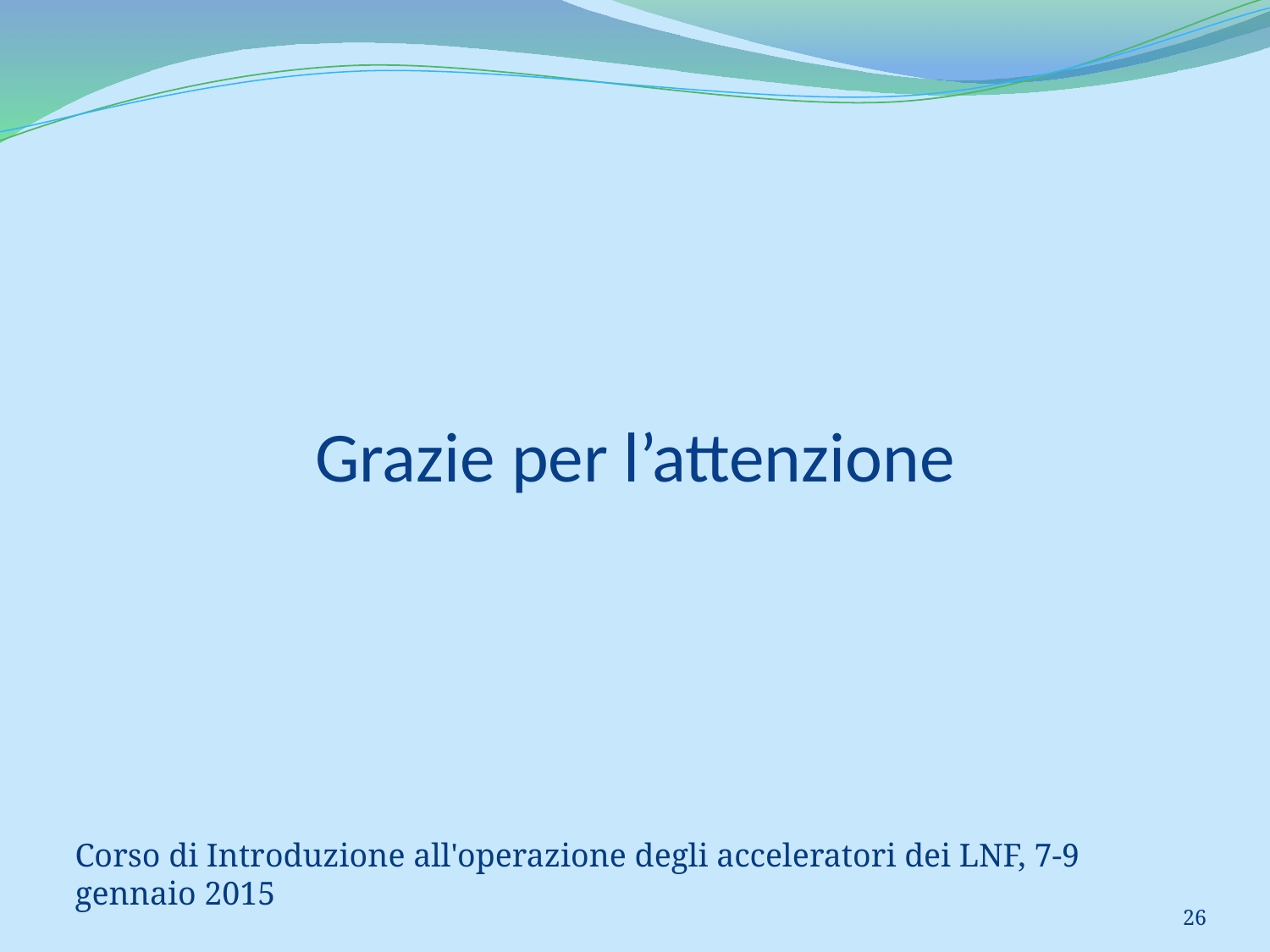

# Grazie per l’attenzione
26
Corso di Introduzione all'operazione degli acceleratori dei LNF, 7-9 gennaio 2015